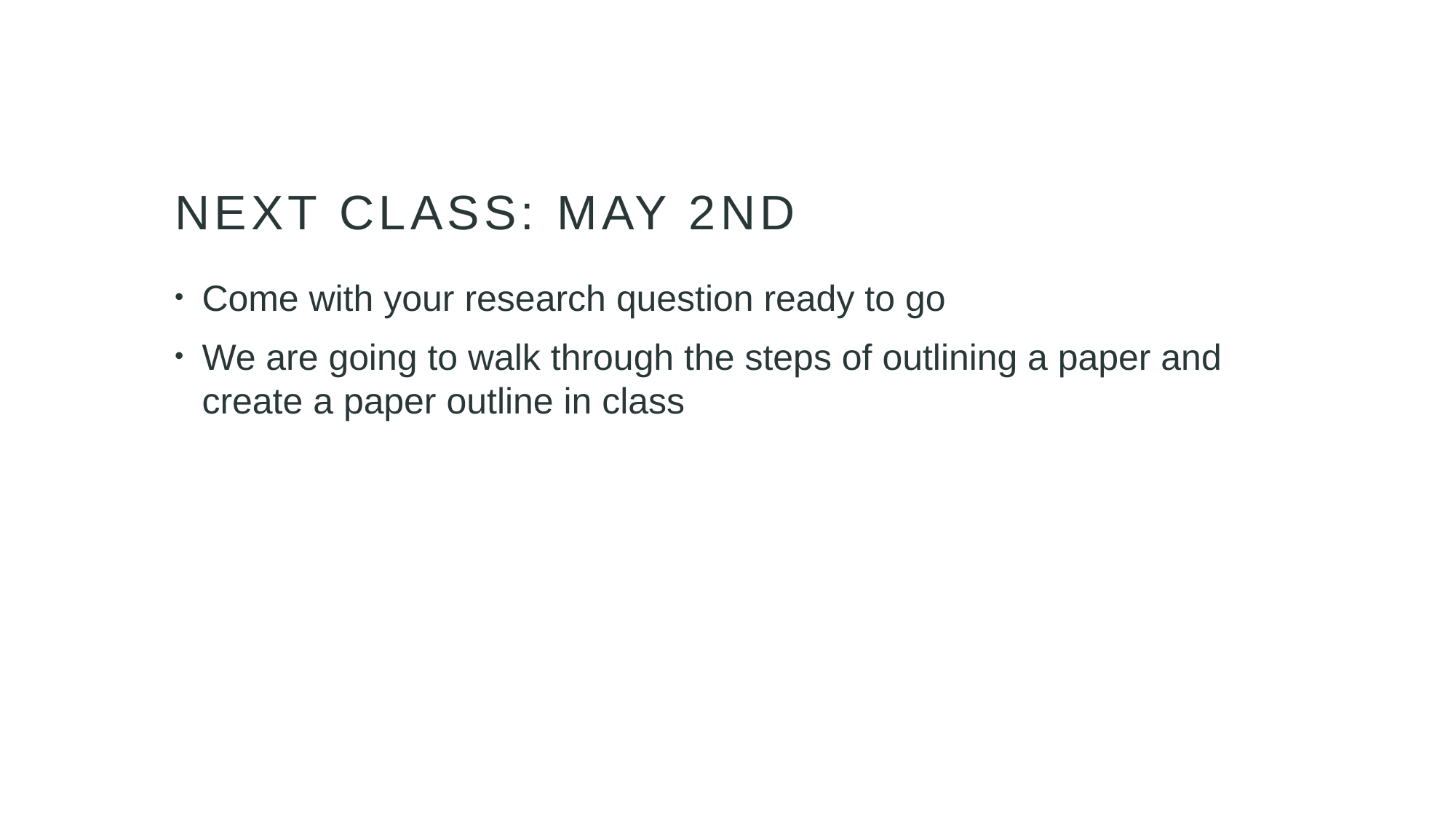

# Next class: May 2nd
Come with your research question ready to go
We are going to walk through the steps of outlining a paper and create a paper outline in class